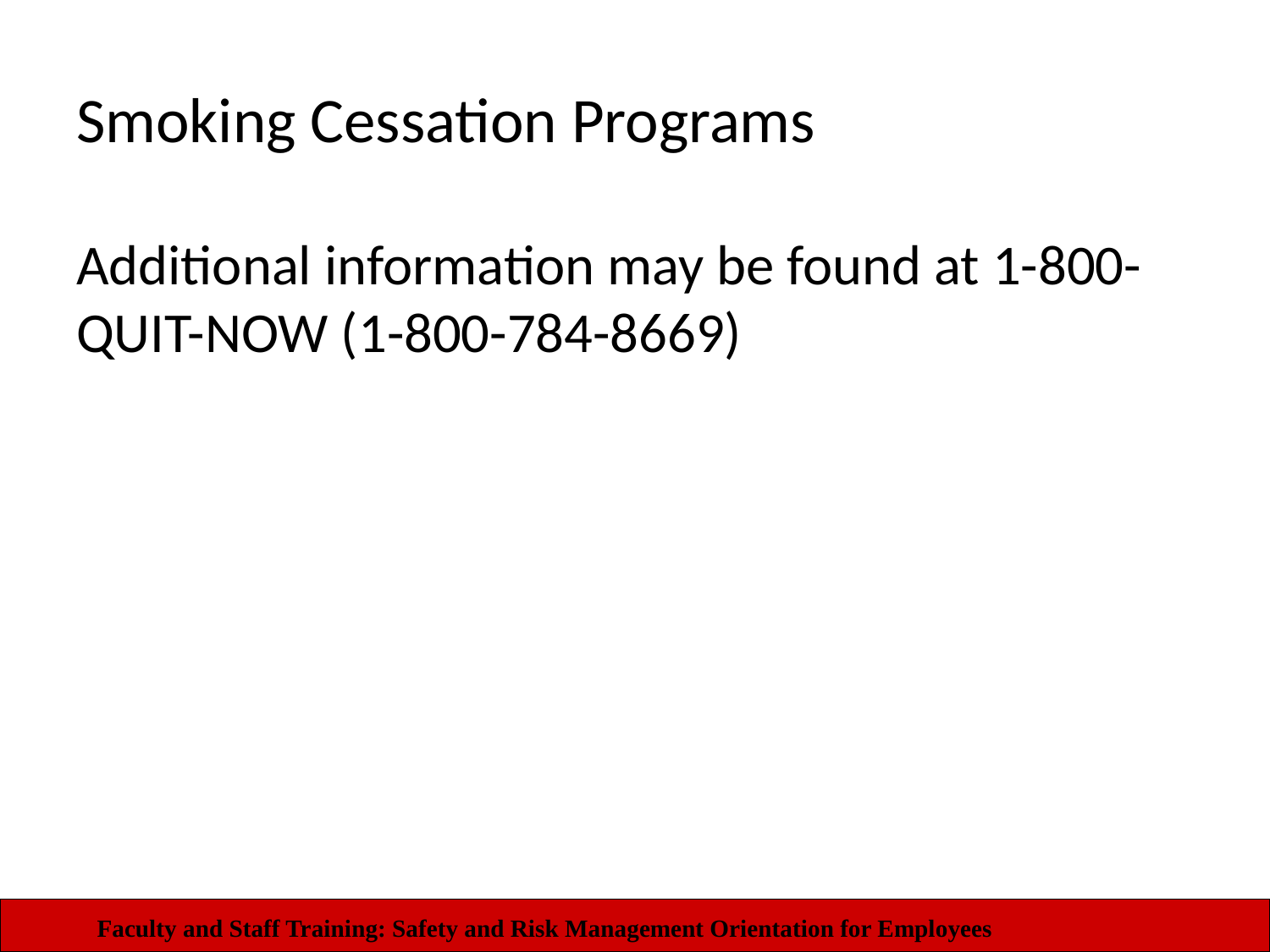

# Smoking Cessation Programs
Additional information may be found at 1-800-QUIT-NOW (1-800-784-8669)